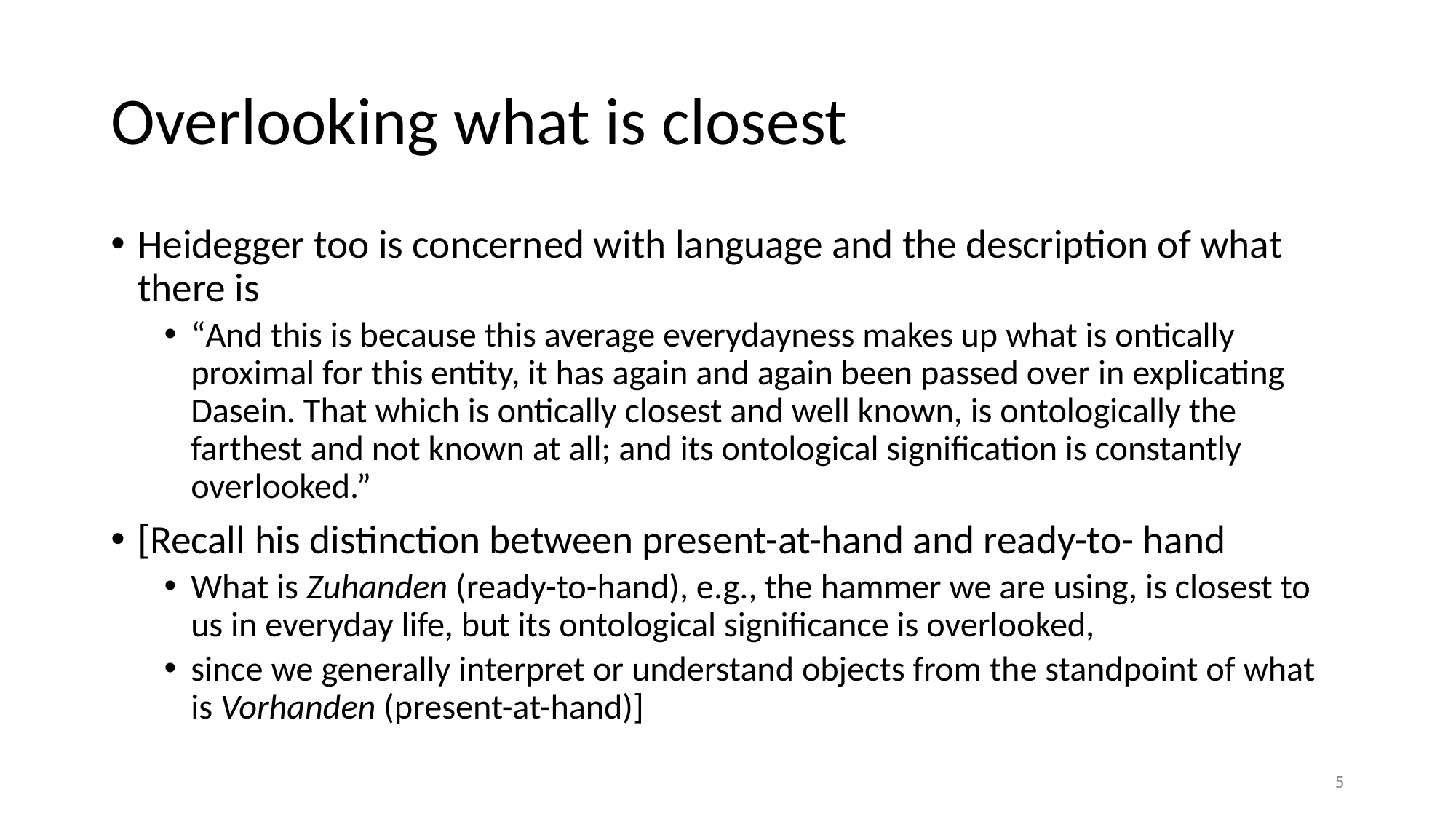

# Overlooking what is closest
Heidegger too is concerned with language and the description of what there is
“And this is because this average everydayness makes up what is ontically proximal for this entity, it has again and again been passed over in explicating Dasein. That which is ontically closest and well known, is ontologically the farthest and not known at all; and its ontological signification is constantly overlooked.”
[Recall his distinction between present-at-hand and ready-to- hand
What is Zuhanden (ready-to-hand), e.g., the hammer we are using, is closest to us in everyday life, but its ontological significance is overlooked,
since we generally interpret or understand objects from the standpoint of what is Vorhanden (present-at-hand)]
5